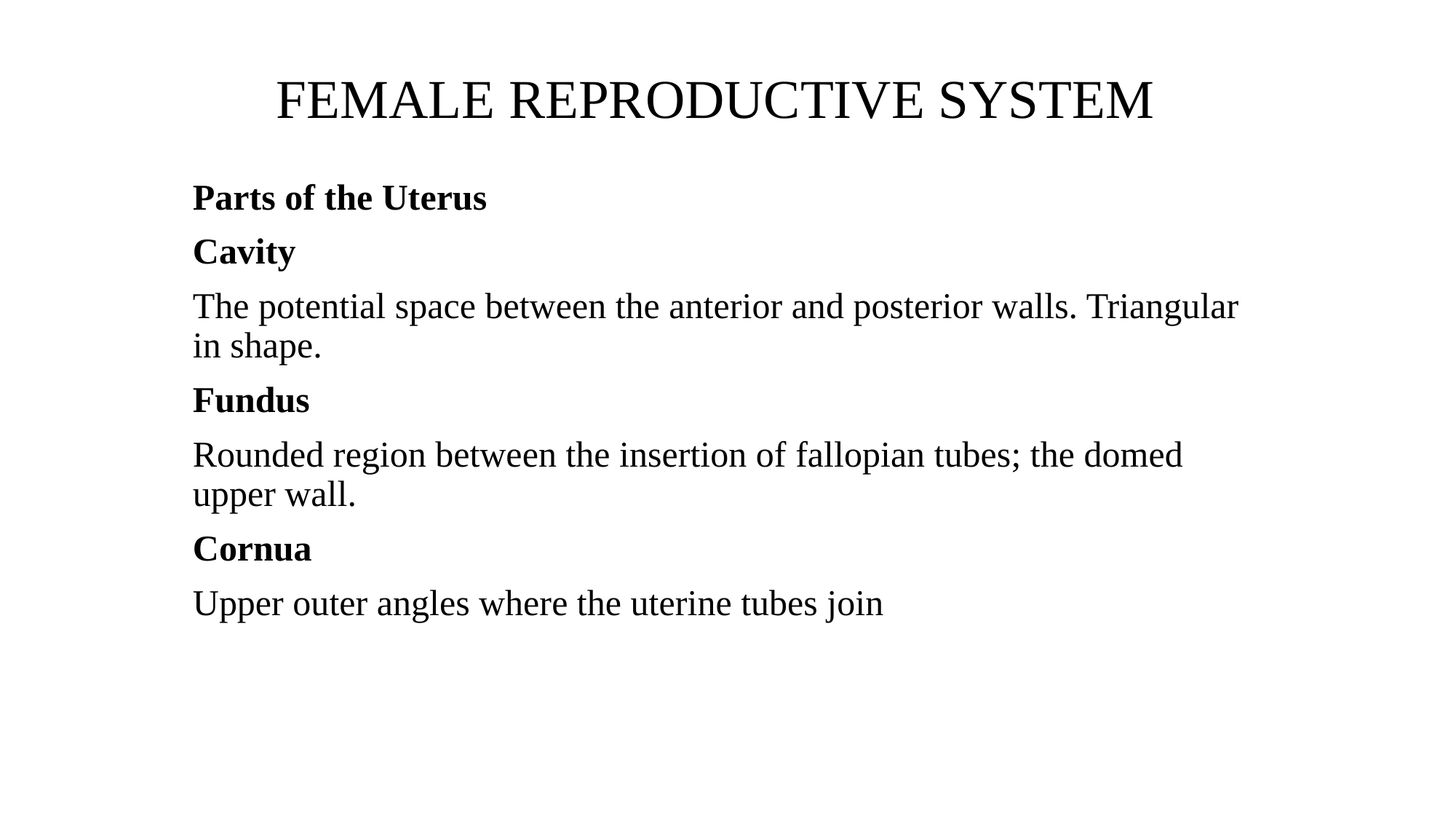

FEMALE REPRODUCTIVE SYSTEM
Parts of the Uterus
Cavity
The potential space between the anterior and posterior walls. Triangular in shape.
Fundus
Rounded region between the insertion of fallopian tubes; the domed upper wall.
Cornua
Upper outer angles where the uterine tubes join